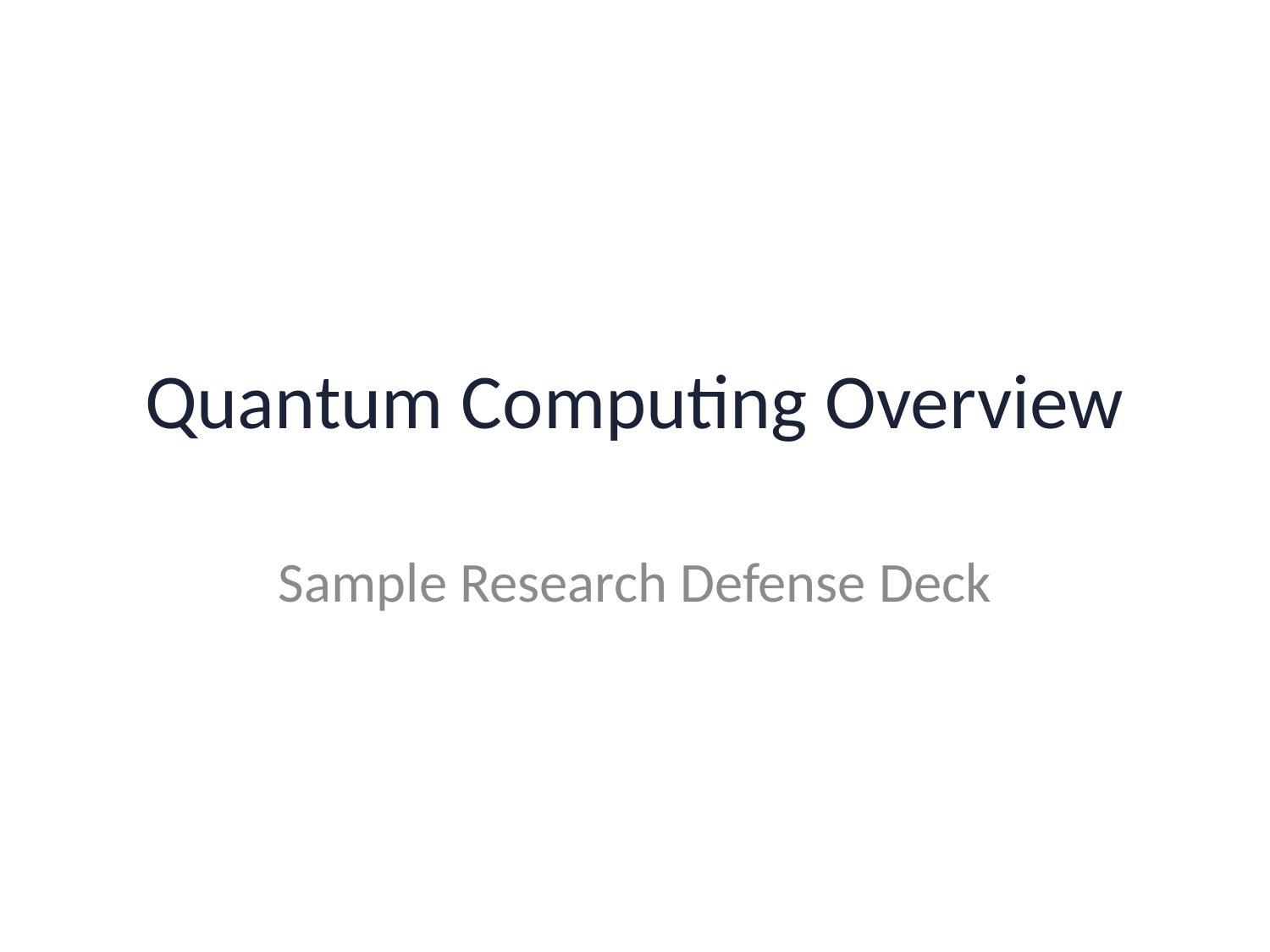

# Quantum Computing Overview
Sample Research Defense Deck